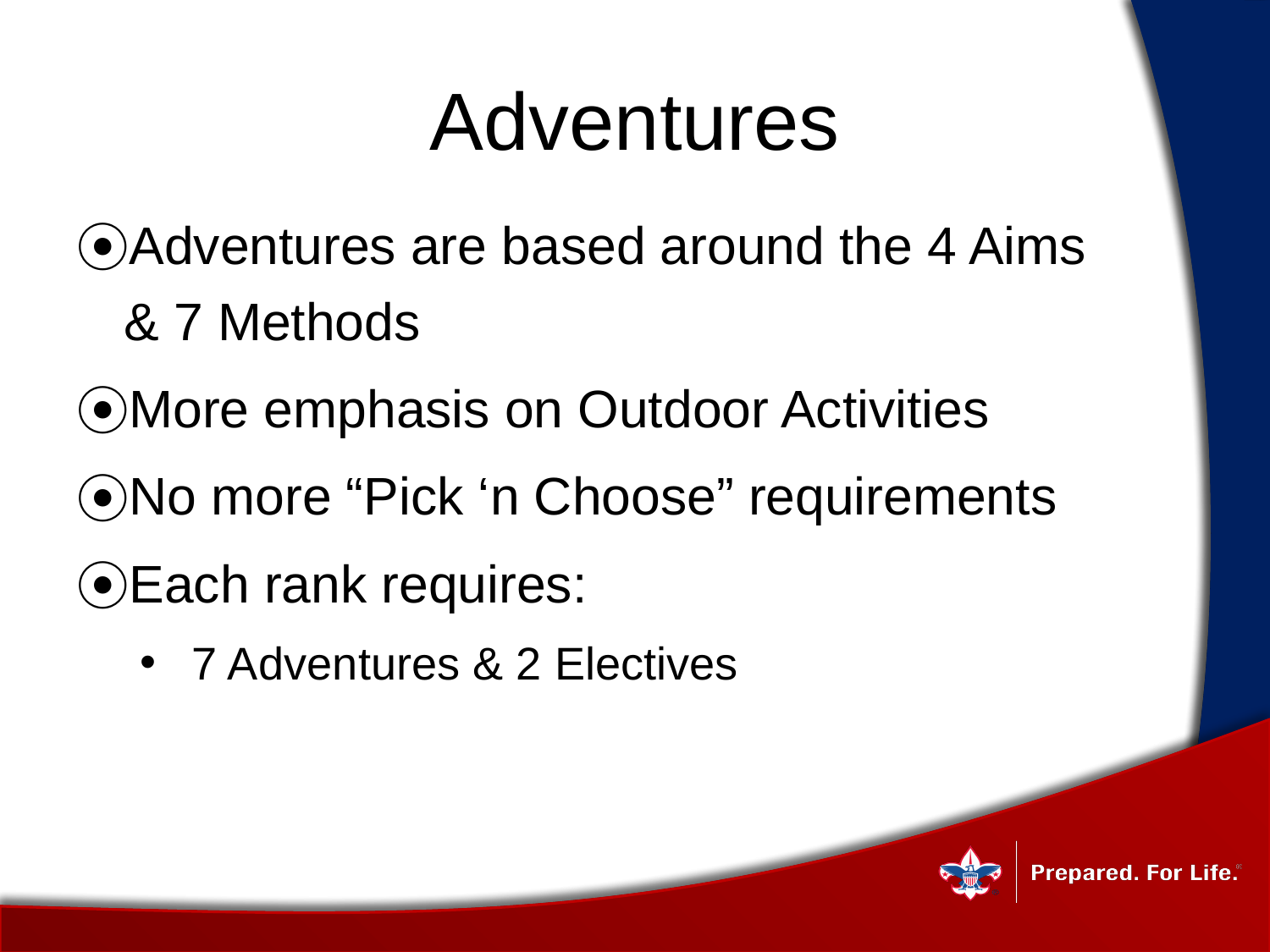

# Adventures
Adventures are based around the 4 Aims
& 7 Methods
More emphasis on Outdoor Activities
No more “Pick ‘n Choose” requirements
Each rank requires:
 7 Adventures & 2 Electives